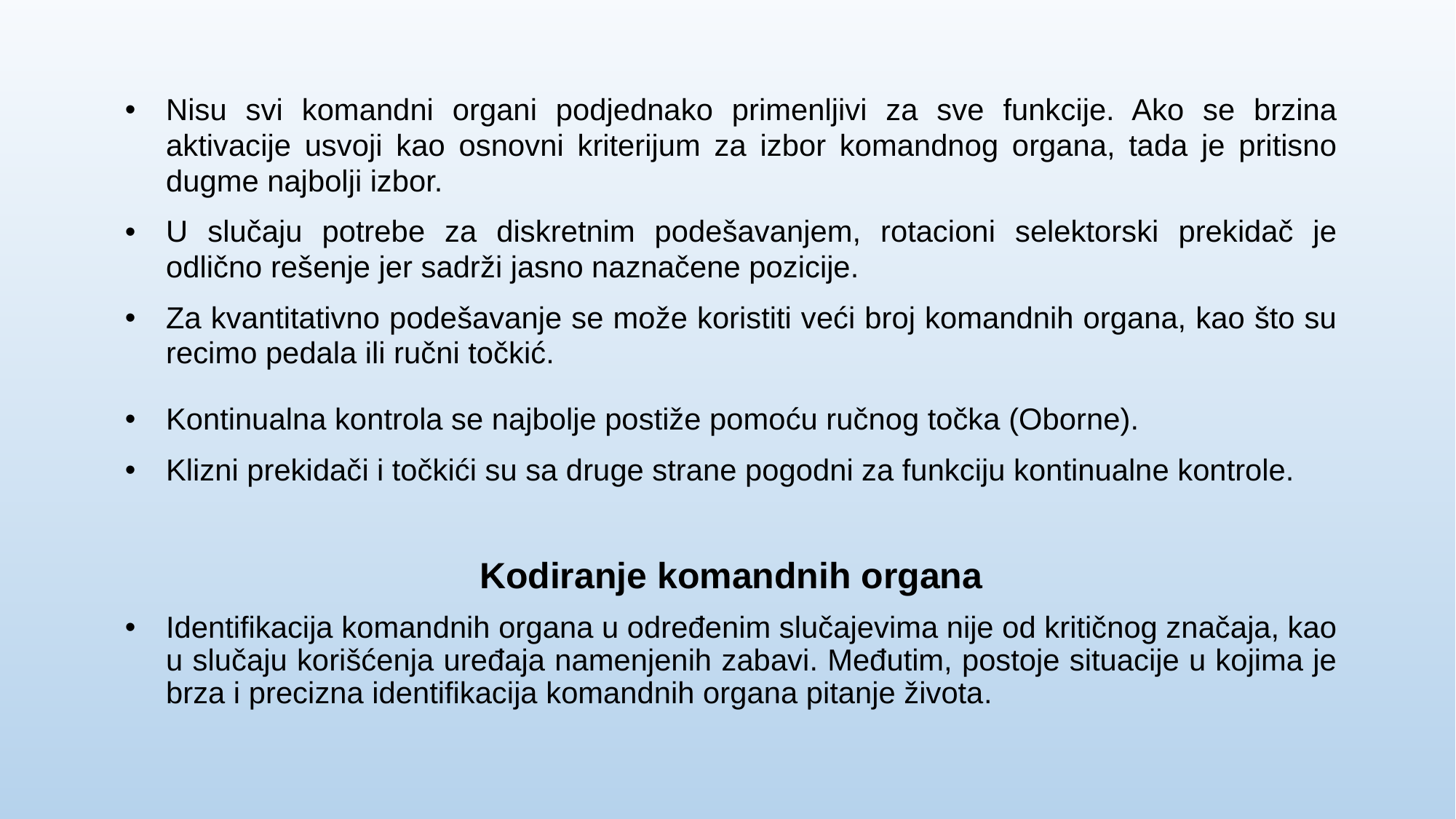

Nisu svi komandni organi podjednako primenljivi za sve funkcije. Ako se brzina aktivacije usvoji kao osnovni kriterijum za izbor komandnog organa, tada je pritisno dugme najbolji izbor.
U slučaju potrebe za diskretnim podešavanjem, rotacioni selektorski prekidač je odlično rešenje jer sadrži jasno naznačene pozicije.
Za kvantitativno podešavanje se može koristiti veći broj komandnih organa, kao što su recimo pedala ili ručni točkić.

Kontinualna kontrola se najbolje postiže pomoću ručnog točka (Oborne).
Klizni prekidači i točkići su sa druge strane pogodni za funkciju kontinualne kontrole.

Kodiranje komandnih organa
Identifikacija komandnih organa u određenim slučajevima nije od kritičnog značaja, kao u slučaju korišćenja uređaja namenjenih zabavi. Međutim, postoje situacije u kojima je brza i precizna identifikacija komandnih organa pitanje života.